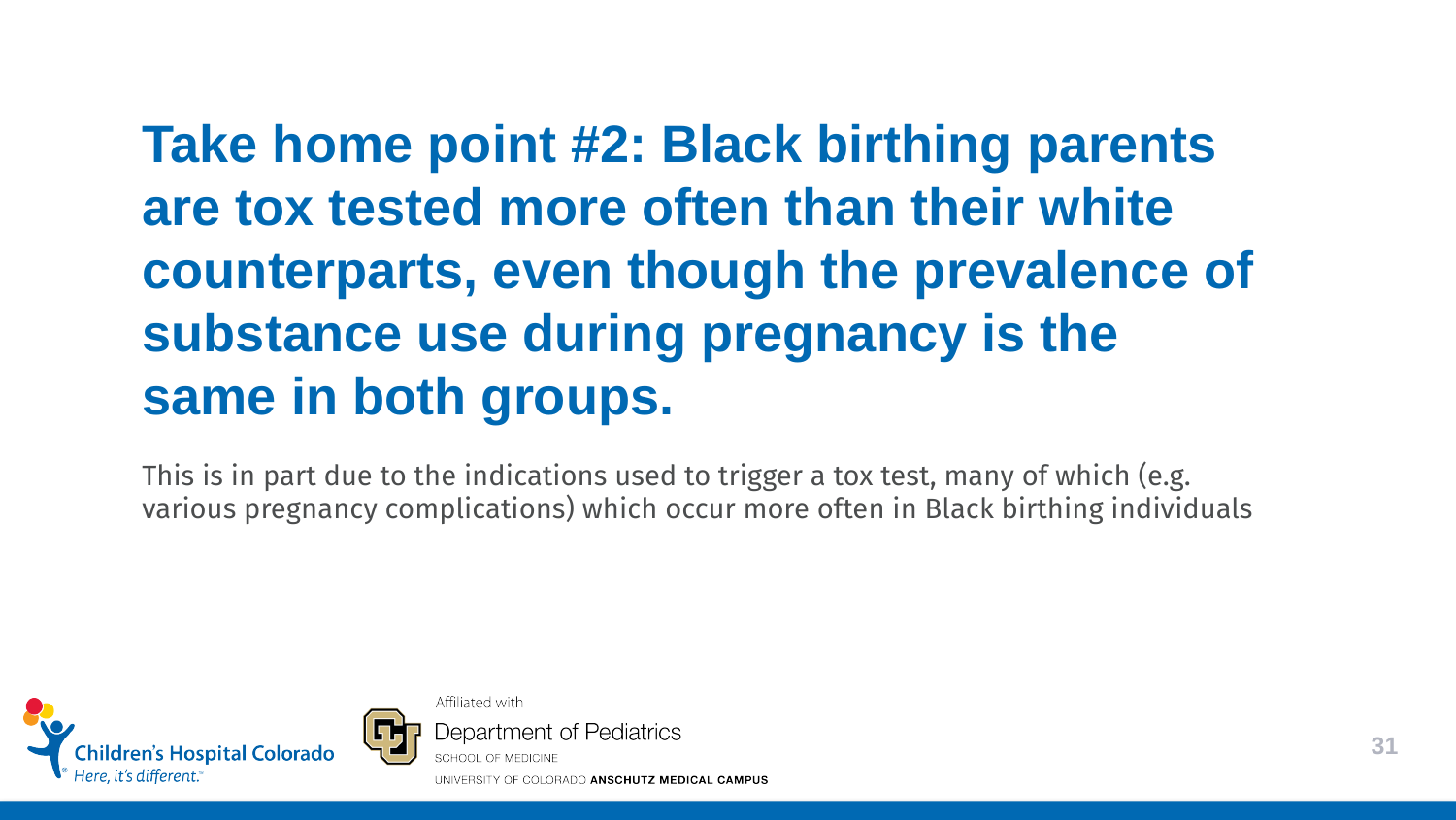

Take home point #2: Black birthing parents are tox tested more often than their white counterparts, even though the prevalence of substance use during pregnancy is the same in both groups.
This is in part due to the indications used to trigger a tox test, many of which (e.g. various pregnancy complications) which occur more often in Black birthing individuals
31